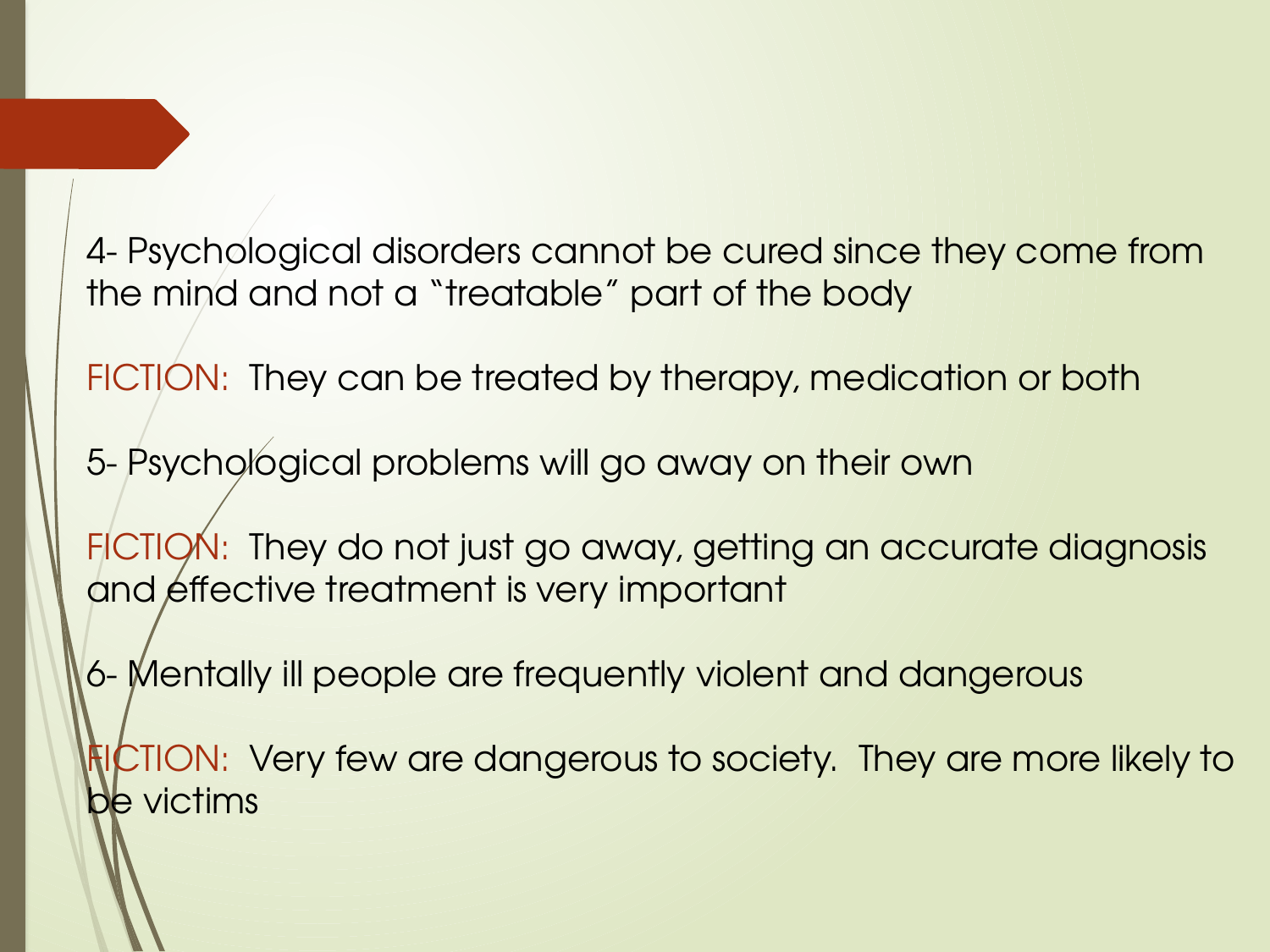

4- Psychological disorders cannot be cured since they come from the mind and not a “treatable” part of the body

FICTION:  They can be treated by therapy, medication or both

5- Psychological problems will go away on their own

FICTION:  They do not just go away, getting an accurate diagnosis and effective treatment is very important

6- Mentally ill people are frequently violent and dangerous

FICTION:  Very few are dangerous to society.  They are more likely to be victims